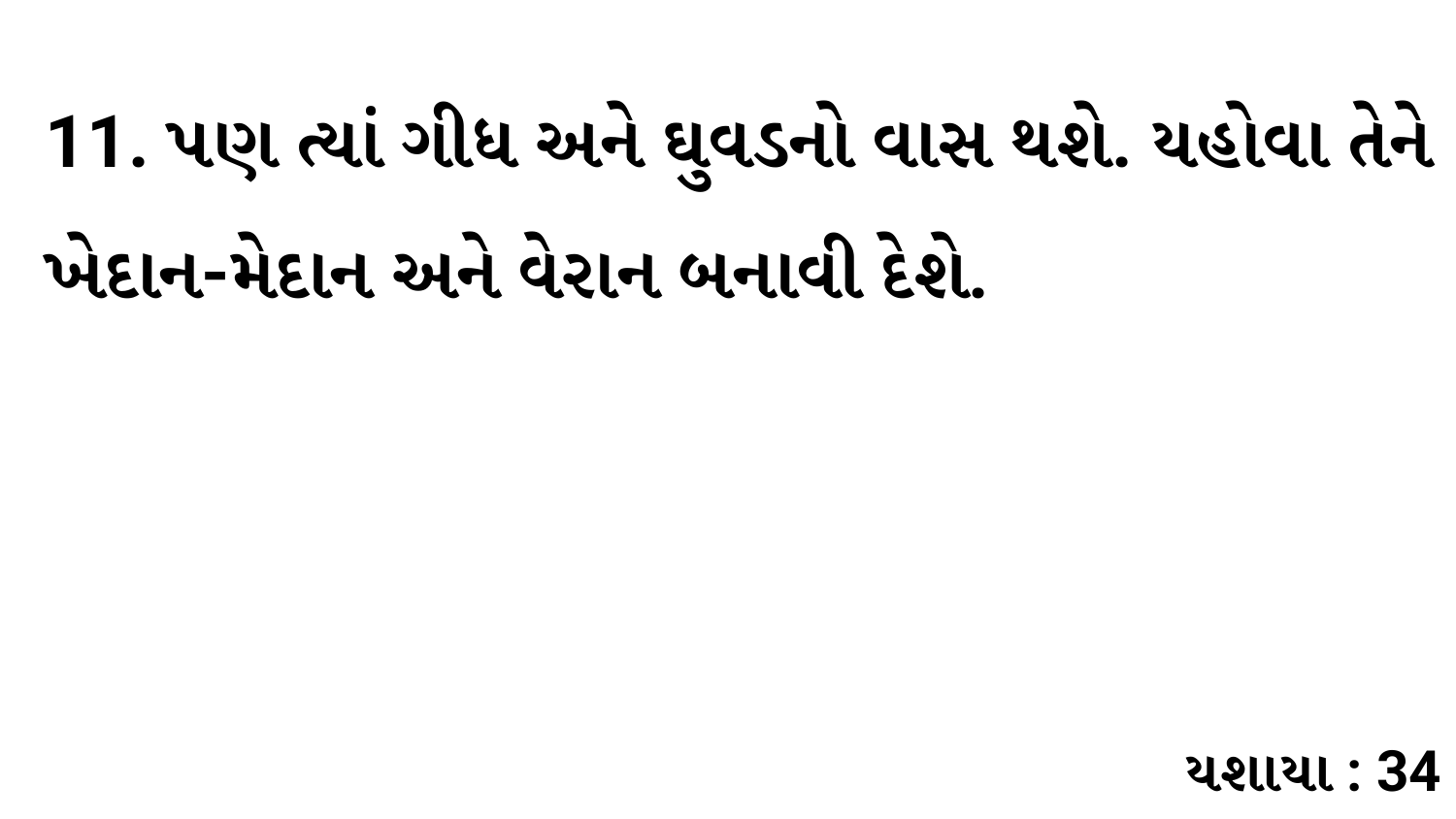

11. પણ ત્યાં ગીધ અને ઘુવડનો વાસ થશે. યહોવા તેને ખેદાન-મેદાન અને વેરાન બનાવી દેશે.
યશાયા : 34